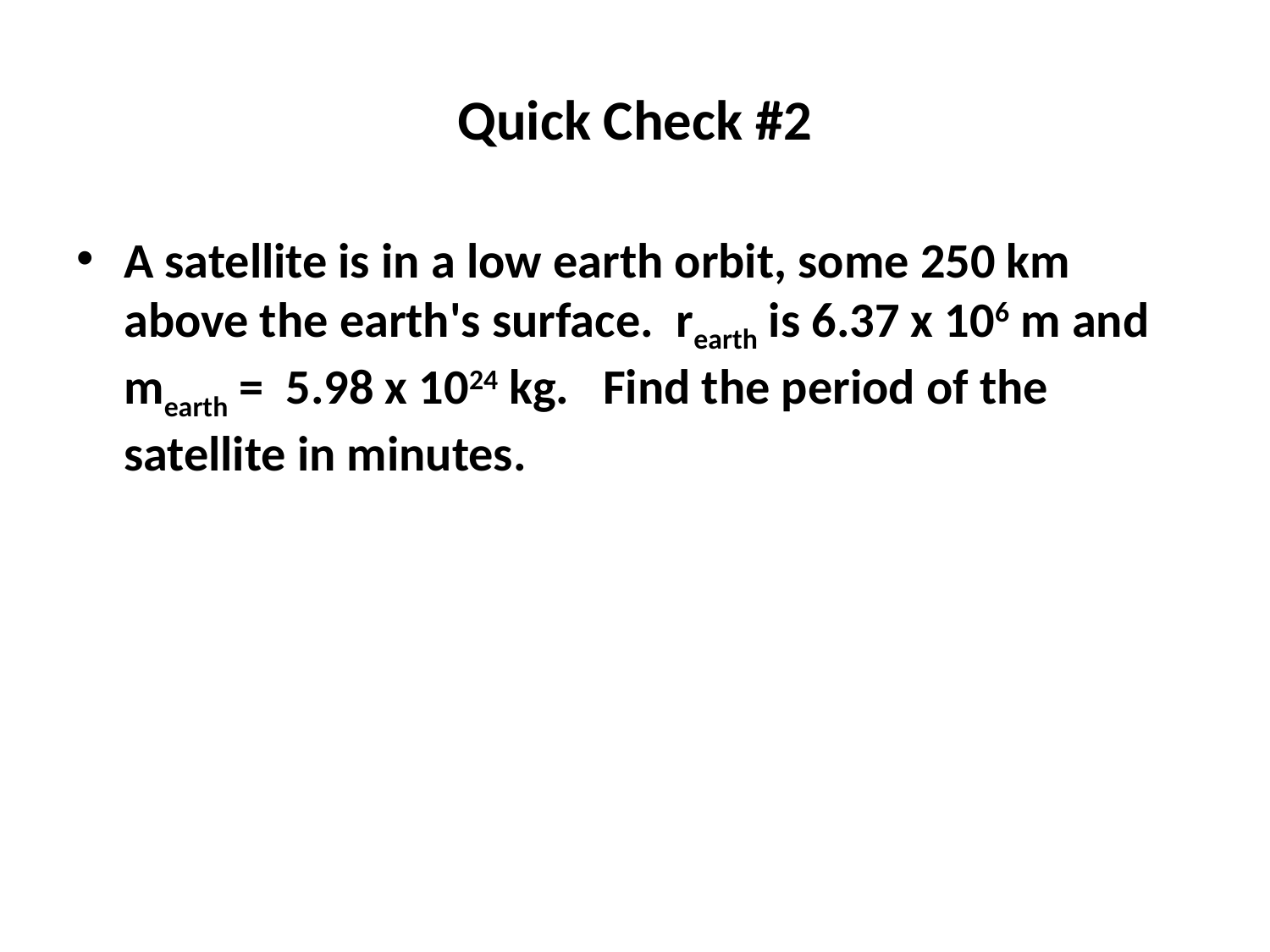

# Quick Check #2
A satellite is in a low earth orbit, some 250 km above the earth's surface.  rearth is 6.37 x 106 m and mearth =  5.98 x 1024 kg.   Find the period of the satellite in minutes.